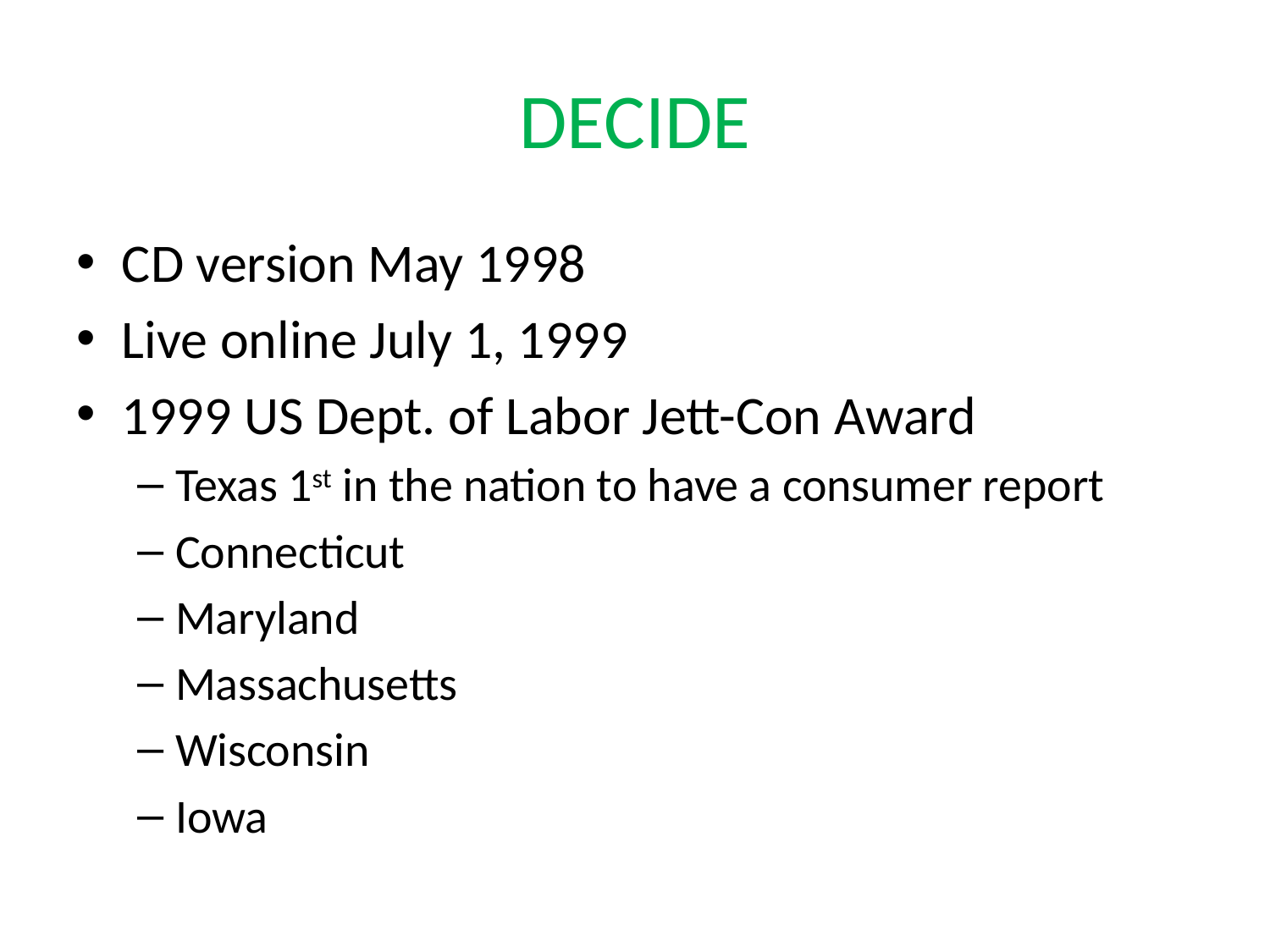

# DECIDE
CD version May 1998
Live online July 1, 1999
1999 US Dept. of Labor Jett-Con Award
Texas 1st in the nation to have a consumer report
Connecticut
Maryland
Massachusetts
Wisconsin
Iowa